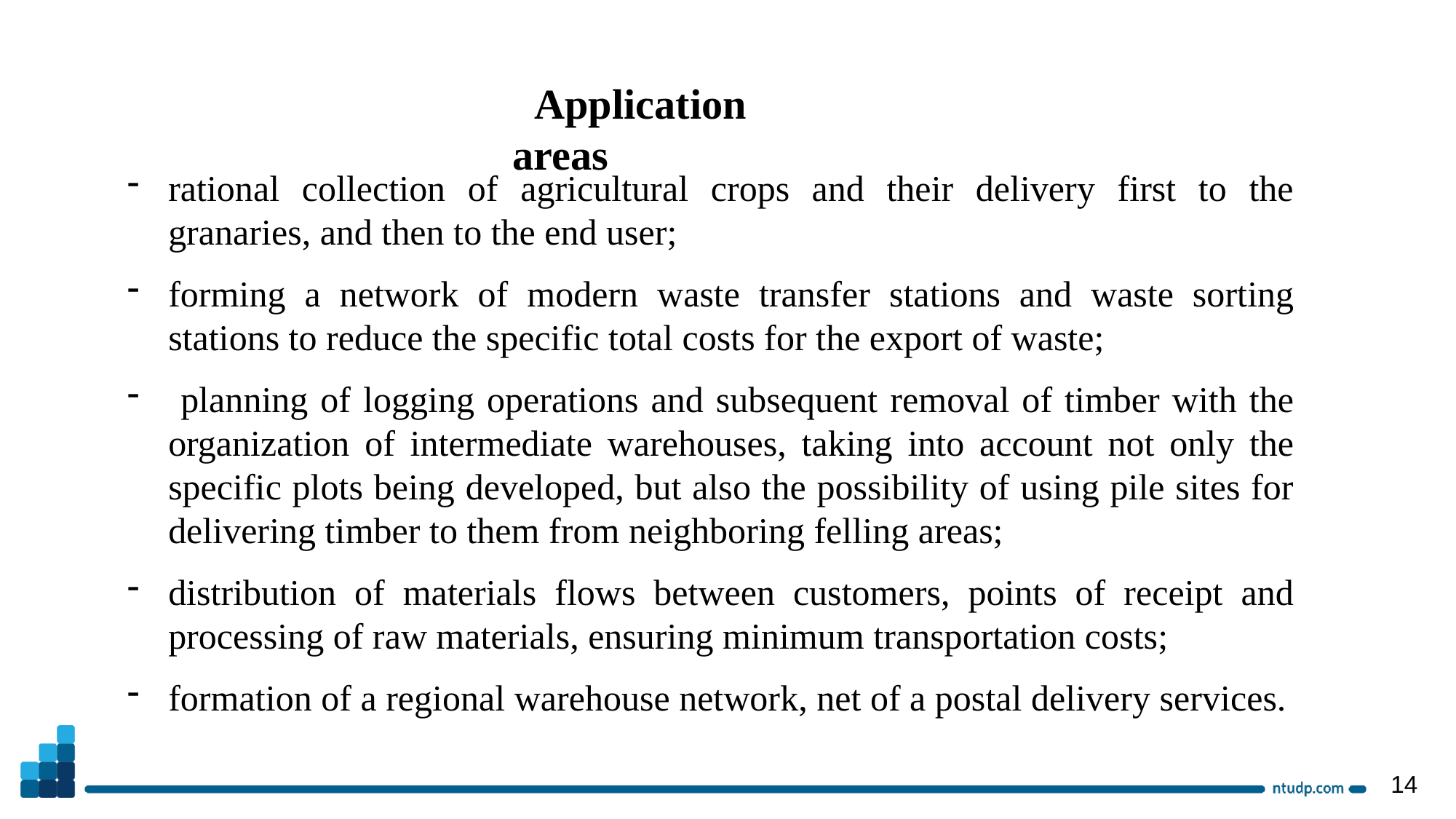

Application areas
rational collection of agricultural crops and their delivery first to the granaries, and then to the end user;
forming a network of modern waste transfer stations and waste sorting stations to reduce the specific total costs for the export of waste;
 planning of logging operations and subsequent removal of timber with the organization of intermediate warehouses, taking into account not only the specific plots being developed, but also the possibility of using pile sites for delivering timber to them from neighboring felling areas;
distribution of materials flows between customers, points of receipt and processing of raw materials, ensuring minimum transportation costs;
formation of a regional warehouse network, net of a postal delivery services.